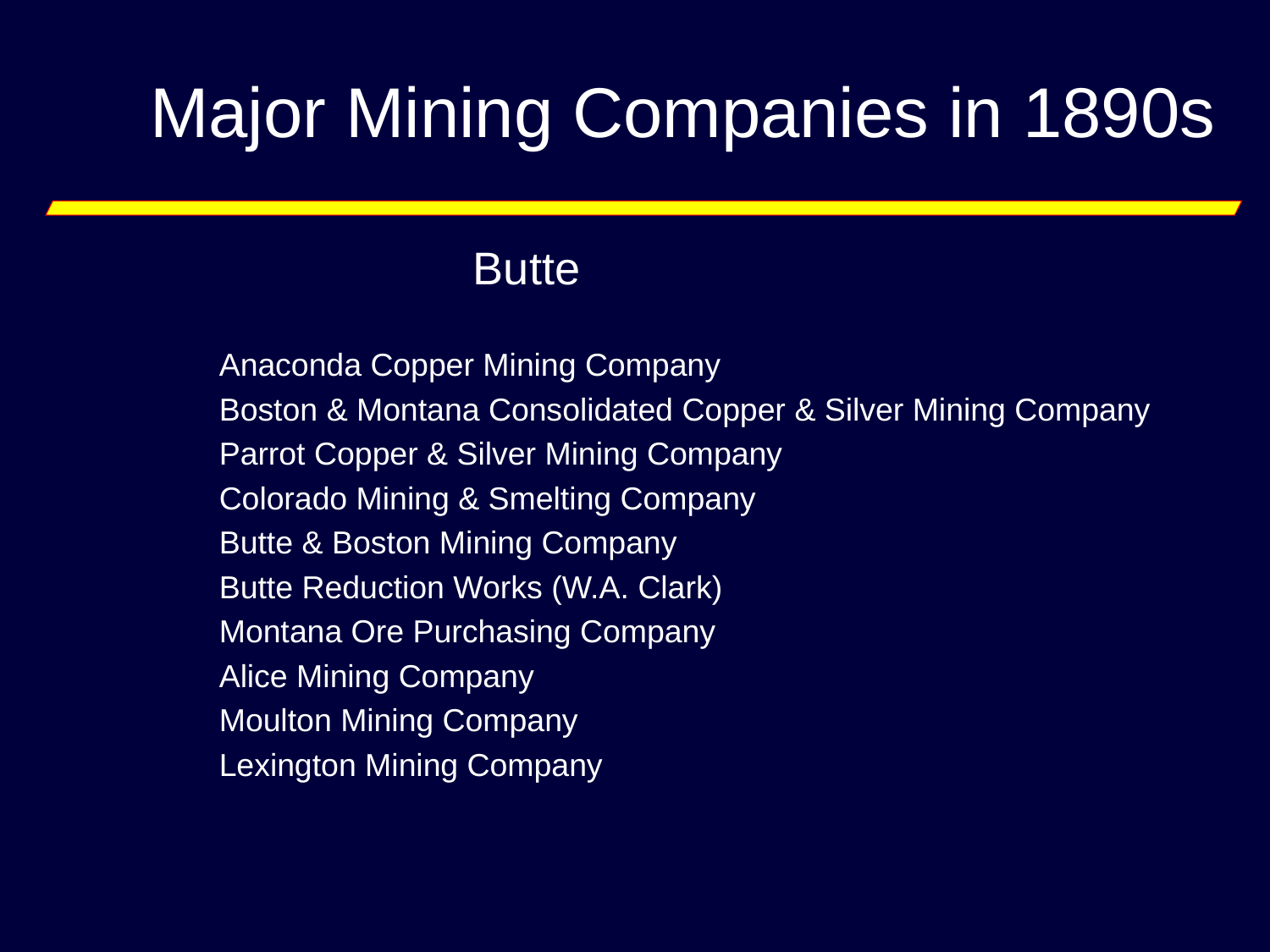

# Major Mining Companies in 1890s
				Butte

		Anaconda Copper Mining Company
		Boston & Montana Consolidated Copper & Silver Mining Company
		Parrot Copper & Silver Mining Company
		Colorado Mining & Smelting Company
		Butte & Boston Mining Company
		Butte Reduction Works (W.A. Clark)
		Montana Ore Purchasing Company
		Alice Mining Company
		Moulton Mining Company
		Lexington Mining Company